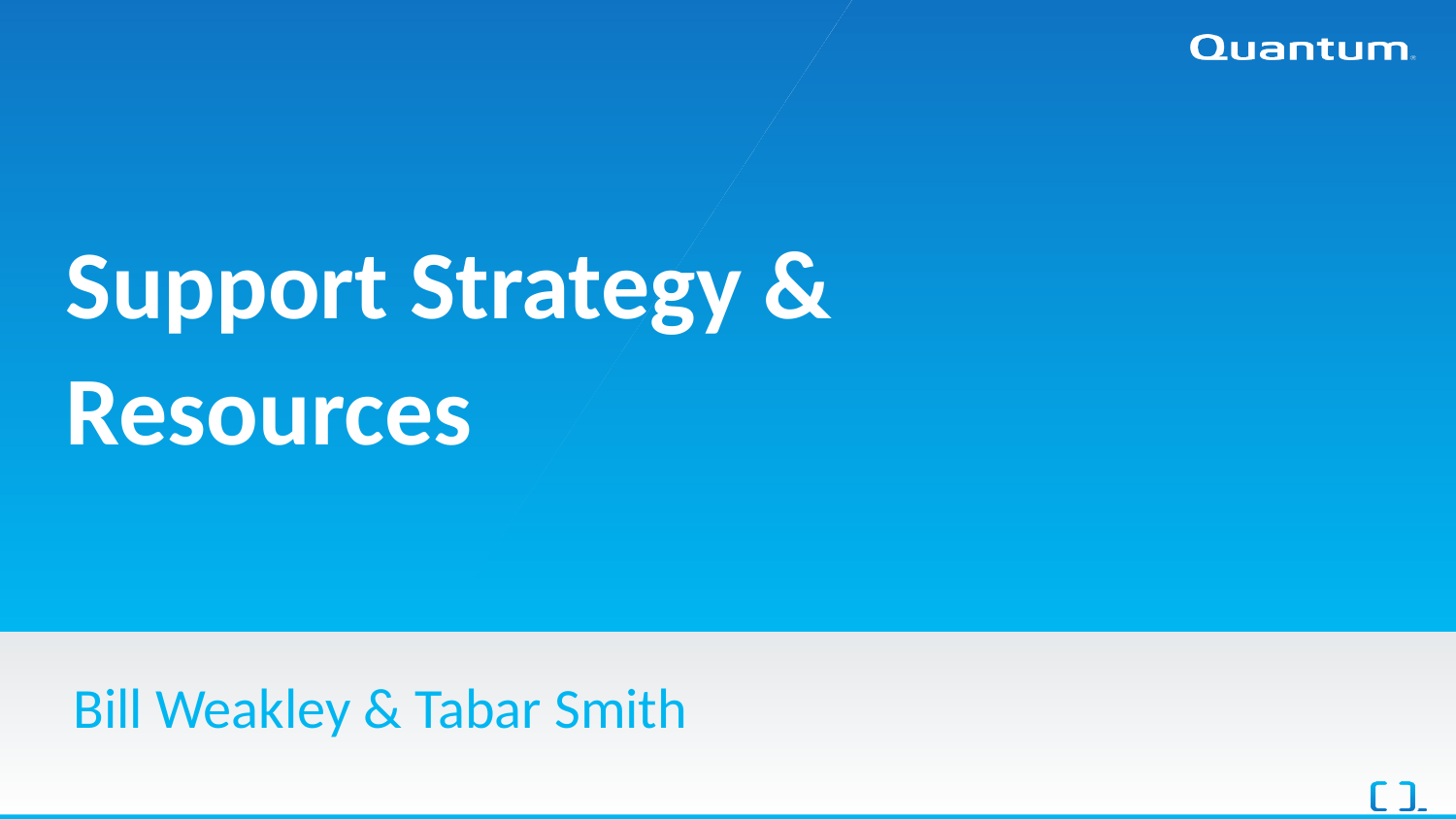

# Support Strategy & Resources
Bill Weakley & Tabar Smith